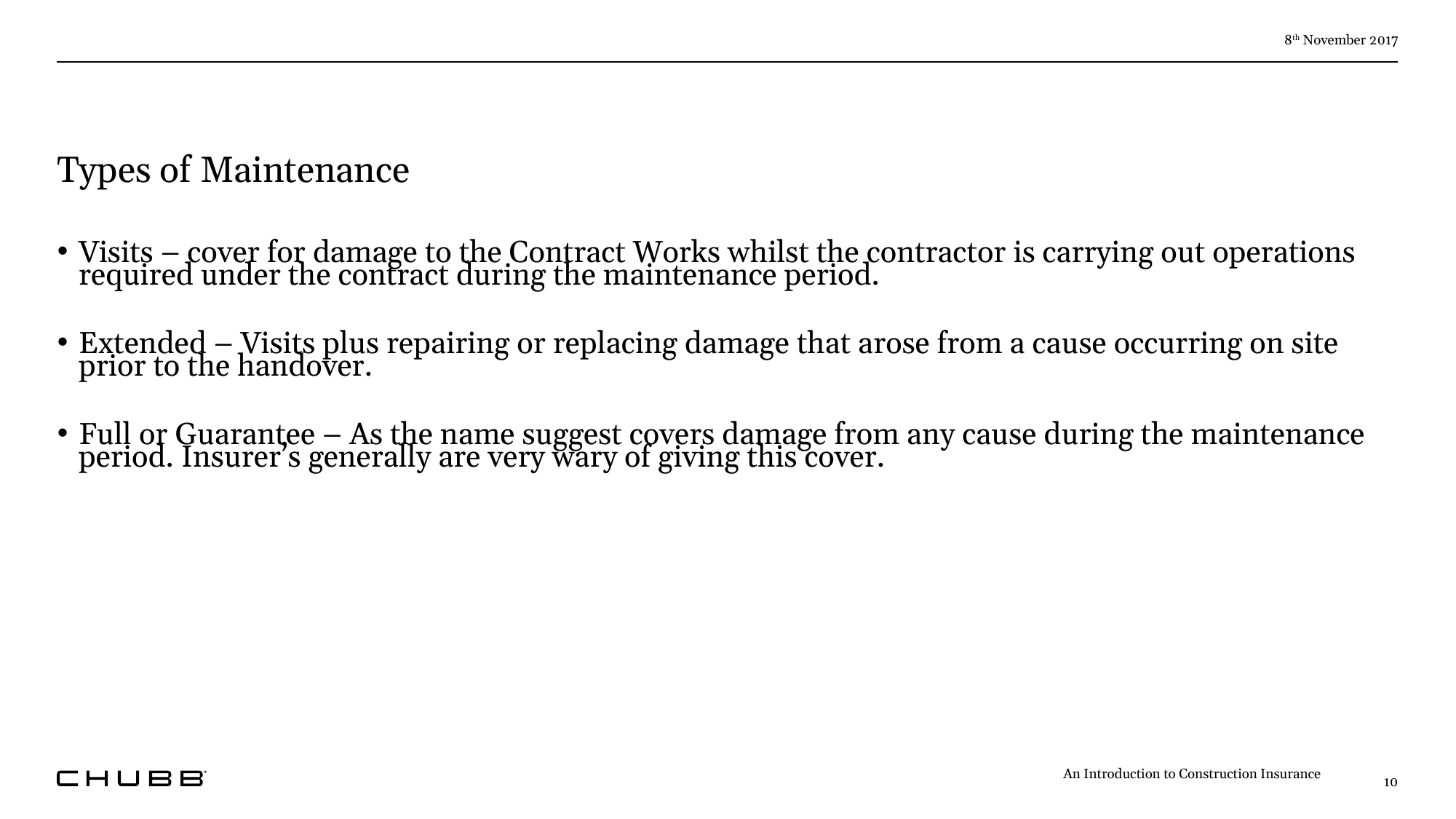

8th November 2017
# Types of Maintenance

Visits – cover for damage to the Contract Works whilst the contractor is carrying out operations required under the contract during the maintenance period.

Extended – Visits plus repairing or replacing damage that arose from a cause occurring on site prior to the handover.

Full or Guarantee – As the name suggest covers damage from any cause during the maintenance period. Insurer’s generally are very wary of giving this cover.
An Introduction to Construction Insurance

10